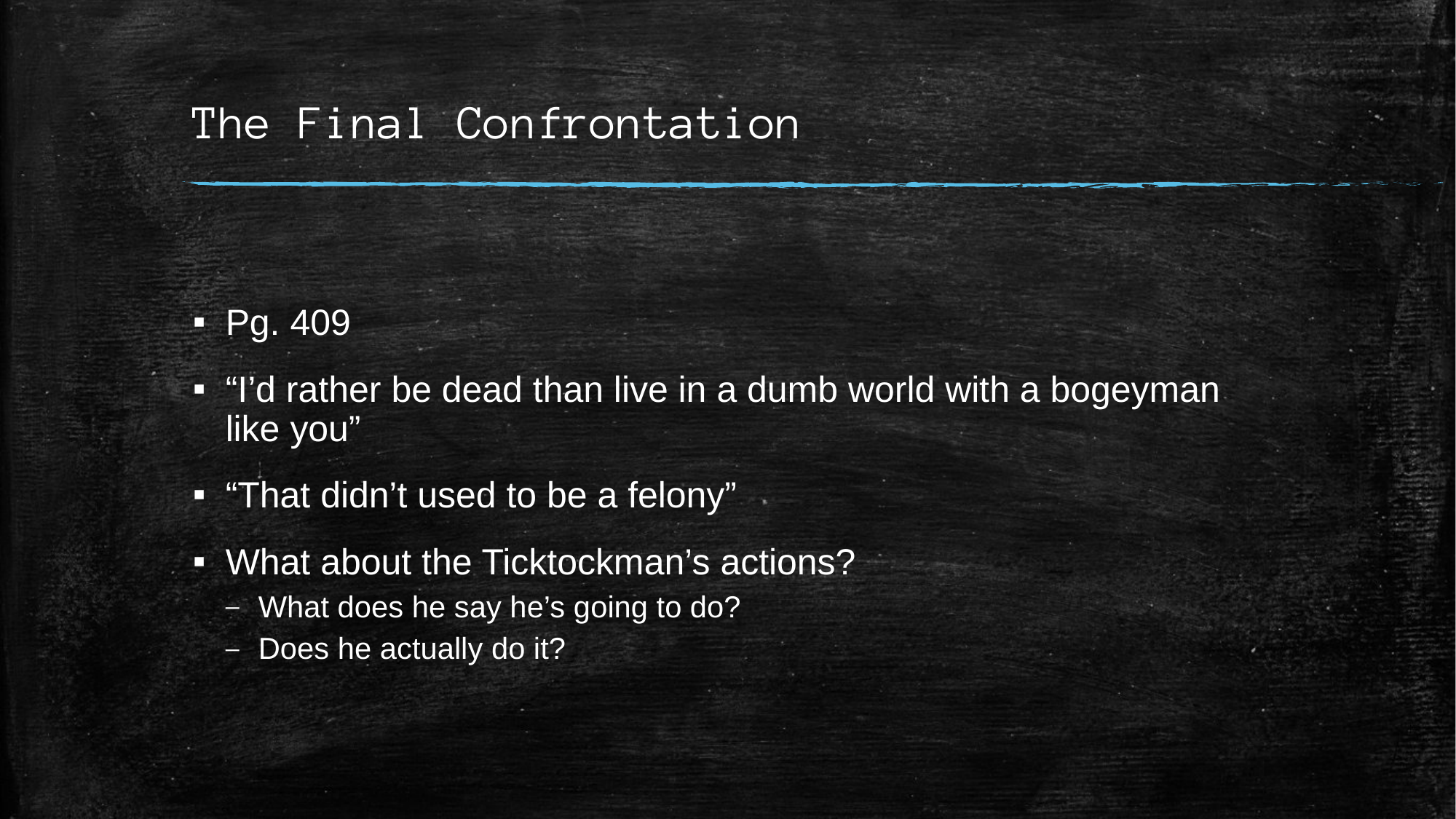

# The Final Confrontation

Pg. 409
“I’d rather be dead than live in a dumb world with a bogeyman like you”
“That didn’t used to be a felony”
What about the Ticktockman’s actions?
What does he say he’s going to do?
Does he actually do it?